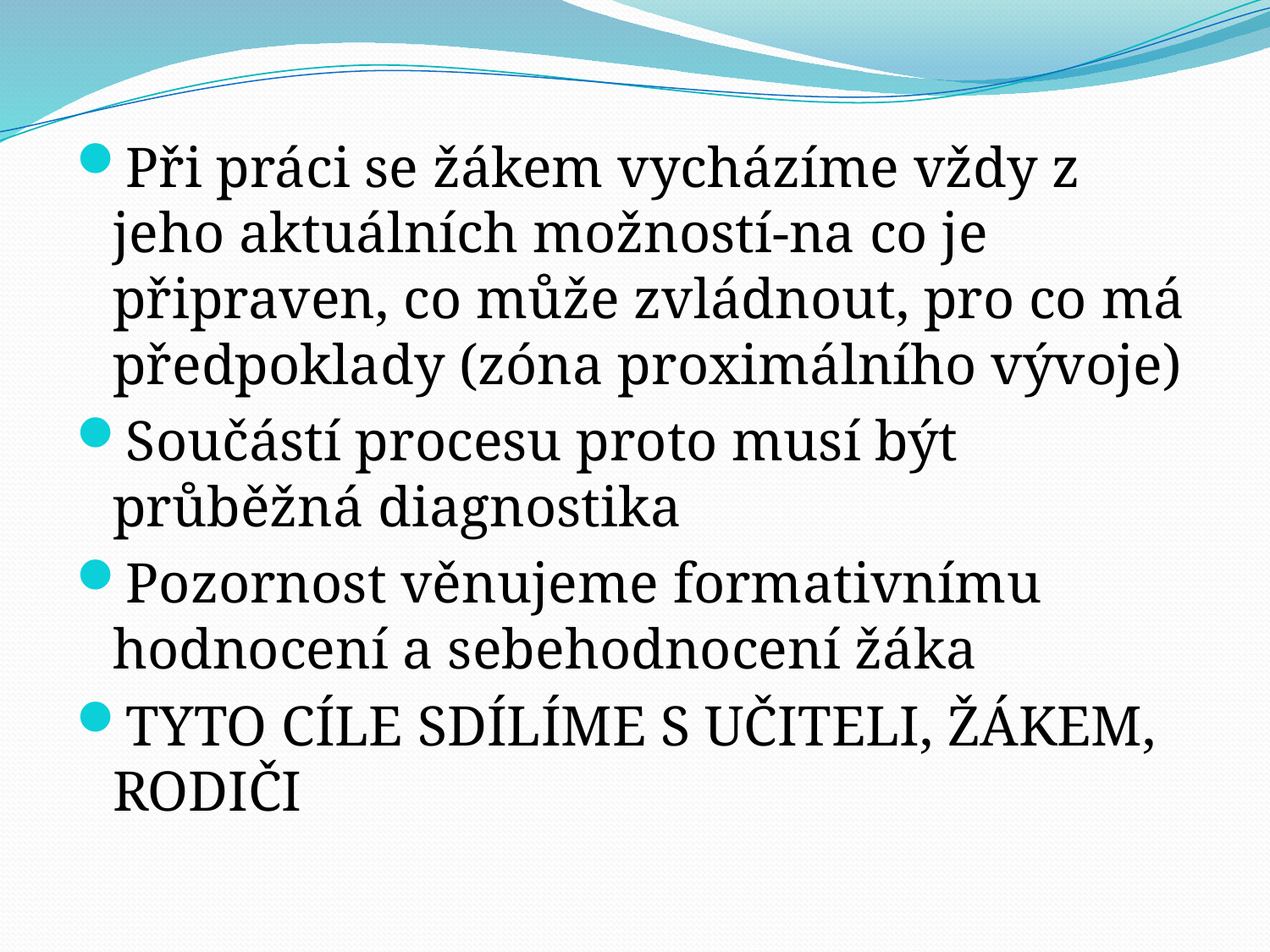

Při práci se žákem vycházíme vždy z jeho aktuálních možností-na co je připraven, co může zvládnout, pro co má předpoklady (zóna proximálního vývoje)
Součástí procesu proto musí být průběžná diagnostika
Pozornost věnujeme formativnímu hodnocení a sebehodnocení žáka
TYTO CÍLE SDÍLÍME S UČITELI, ŽÁKEM, RODIČI